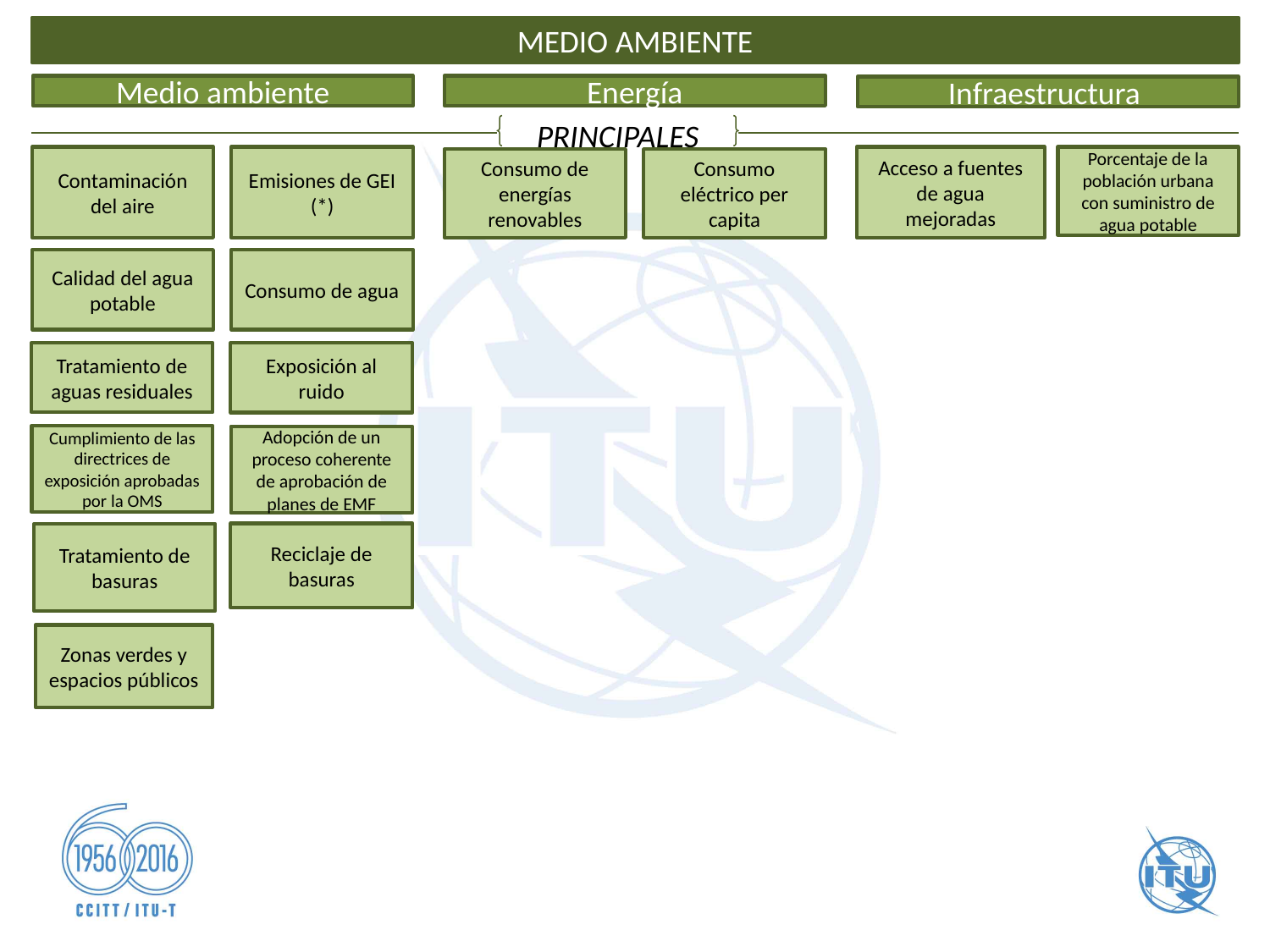

MEDIO AMBIENTE
Medio ambiente
Energía
Infraestructura
PRINCIPALES

Contaminación del aire
Emisiones de GEI (*)
Acceso a fuentes de agua mejoradas
Porcentaje de la población urbana con suministro de agua potable
Consumo de energías renovables
Consumo eléctrico per capita
Consumo de agua
Calidad del agua potable
Tratamiento de aguas residuales
Exposición al ruido
Cumplimiento de las directrices de exposición aprobadas por la OMS
Adopción de un proceso coherente de aprobación de planes de EMF
Reciclaje de basuras
Tratamiento de basuras
Zonas verdes y espacios públicos